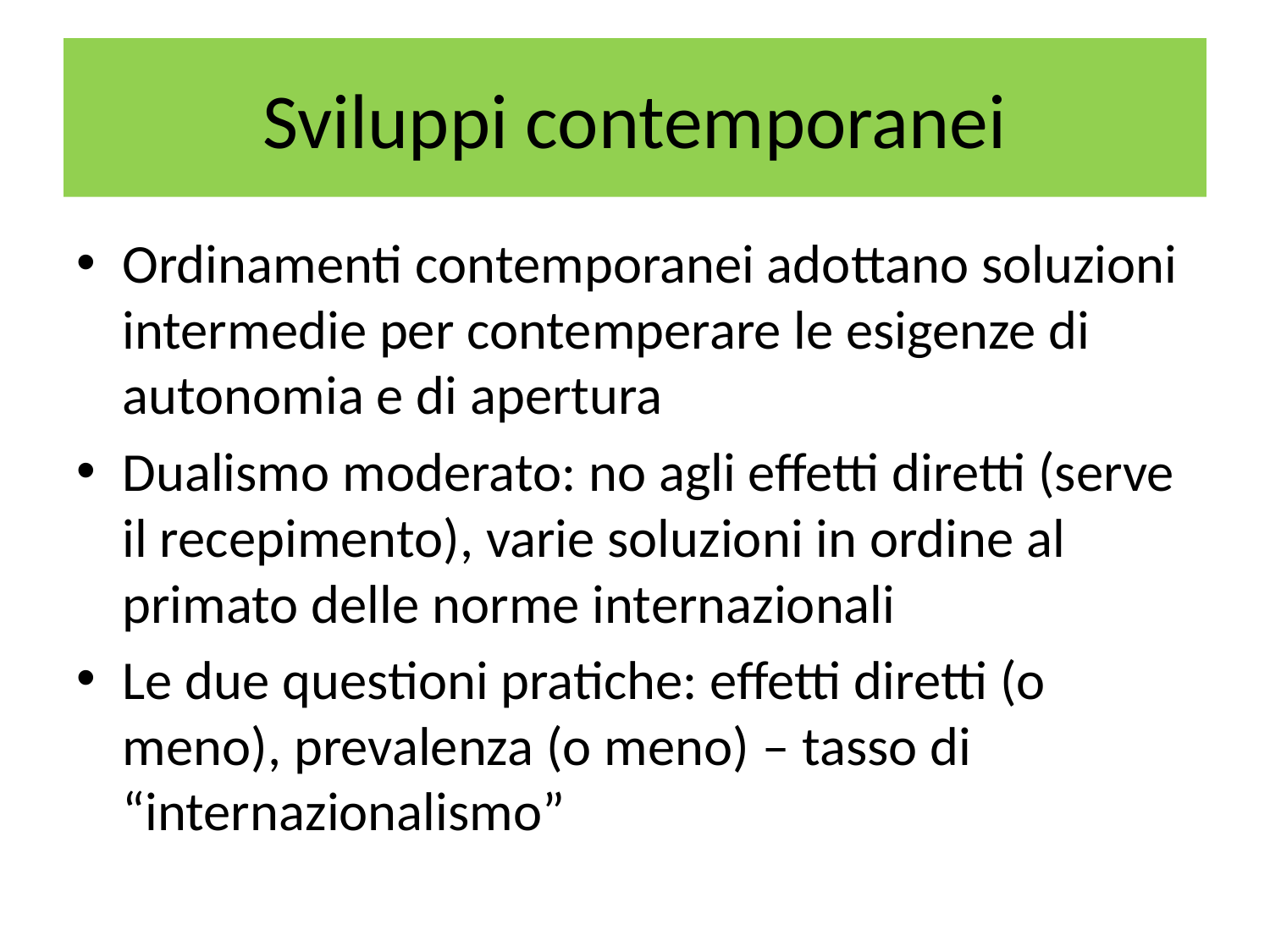

# Sviluppi contemporanei
Ordinamenti contemporanei adottano soluzioni intermedie per contemperare le esigenze di autonomia e di apertura
Dualismo moderato: no agli effetti diretti (serve il recepimento), varie soluzioni in ordine al primato delle norme internazionali
Le due questioni pratiche: effetti diretti (o meno), prevalenza (o meno) – tasso di “internazionalismo”